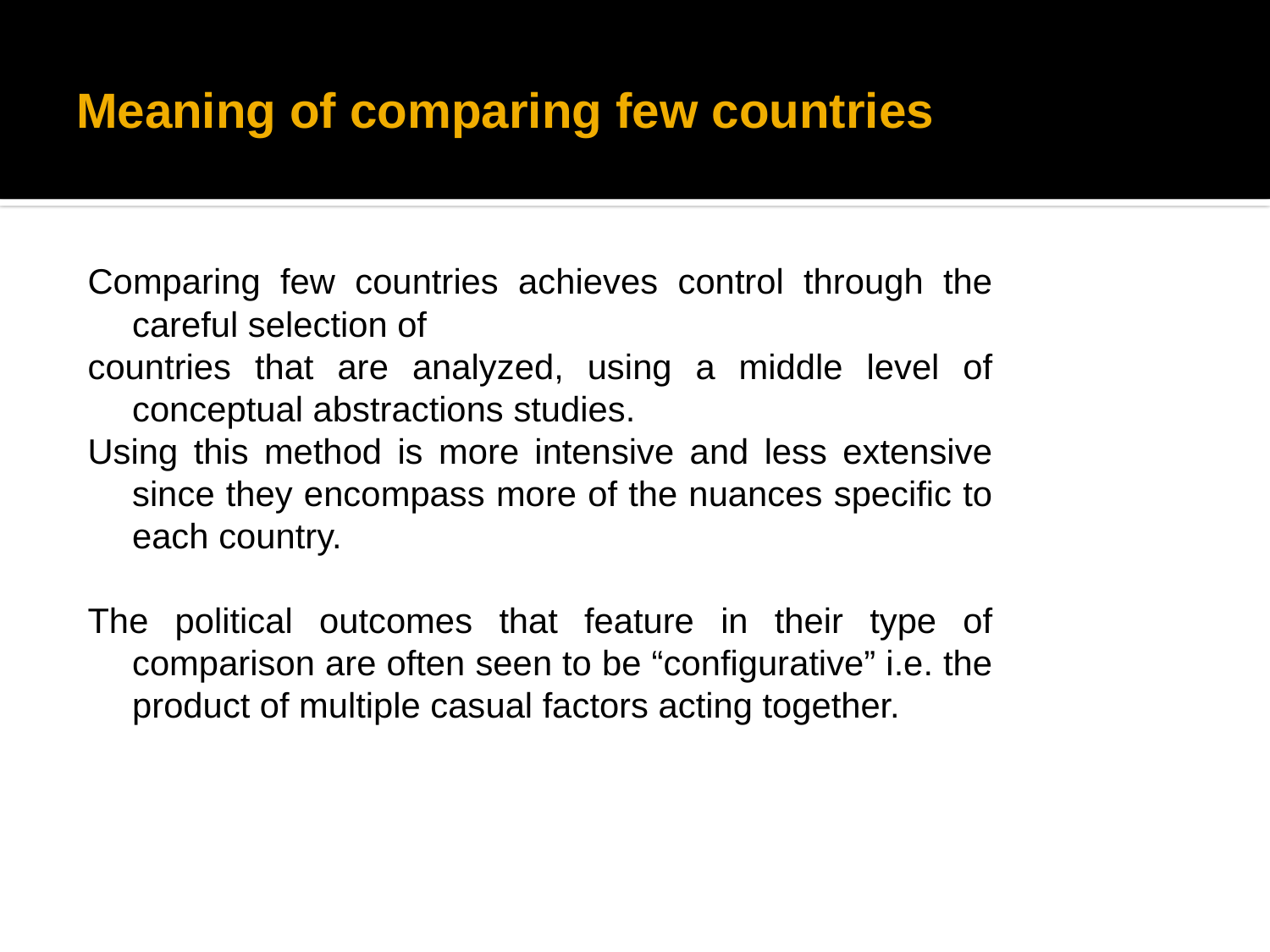

# Meaning of comparing few countries
Comparing few countries achieves control through the careful selection of
countries that are analyzed, using a middle level of conceptual abstractions studies.
Using this method is more intensive and less extensive since they encompass more of the nuances specific to each country.

The political outcomes that feature in their type of comparison are often seen to be “configurative” i.e. the product of multiple casual factors acting together.